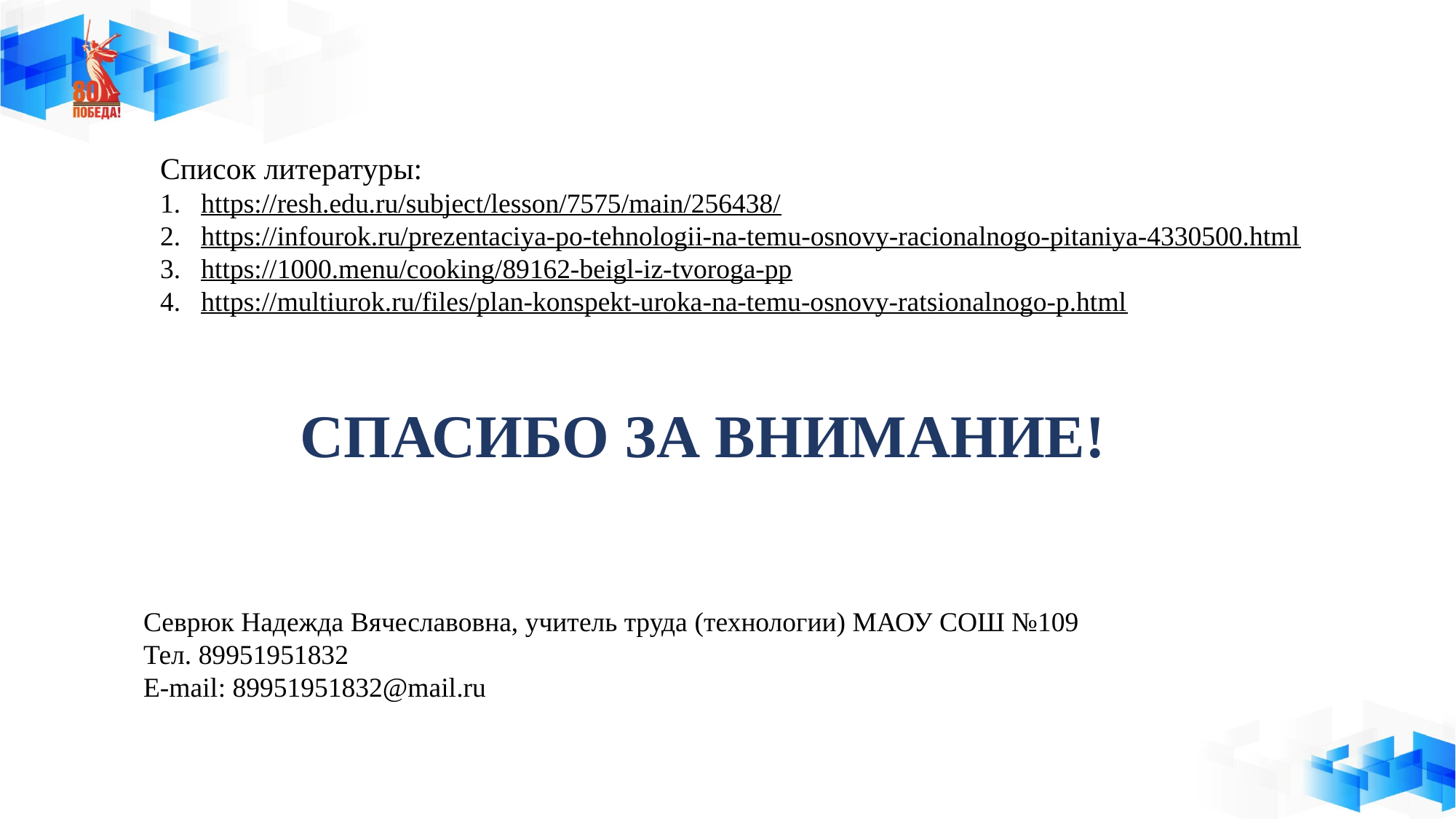

Список литературы:
https://resh.edu.ru/subject/lesson/7575/main/256438/
https://infourok.ru/prezentaciya-po-tehnologii-na-temu-osnovy-racionalnogo-pitaniya-4330500.html
https://1000.menu/cooking/89162-beigl-iz-tvoroga-pp
https://multiurok.ru/files/plan-konspekt-uroka-na-temu-osnovy-ratsionalnogo-p.html
СПАСИБО ЗА ВНИМАНИЕ!
Севрюк Надежда Вячеславовна, учитель труда (технологии) МАОУ СОШ №109
Тел. 89951951832
E-mail: 89951951832@mail.ru